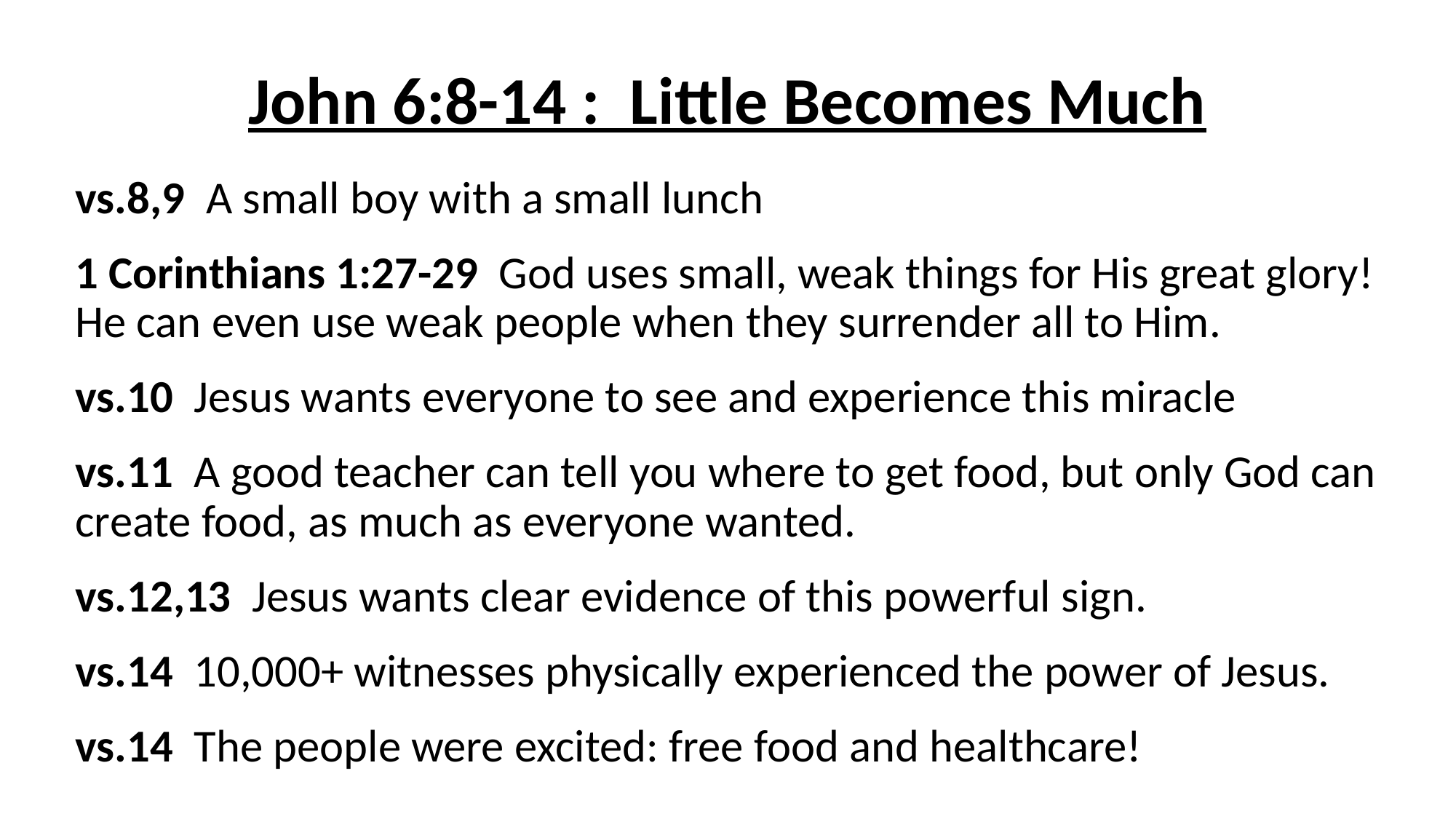

# John 6:8-14 :  Little Becomes Much
vs.8,9  A small boy with a small lunch
1 Corinthians 1:27-29  God uses small, weak things for His great glory!  He can even use weak people when they surrender all to Him.
vs.10  Jesus wants everyone to see and experience this miracle
vs.11  A good teacher can tell you where to get food, but only God can create food, as much as everyone wanted.
vs.12,13  Jesus wants clear evidence of this powerful sign.
vs.14  10,000+ witnesses physically experienced the power of Jesus.
vs.14  The people were excited: free food and healthcare!